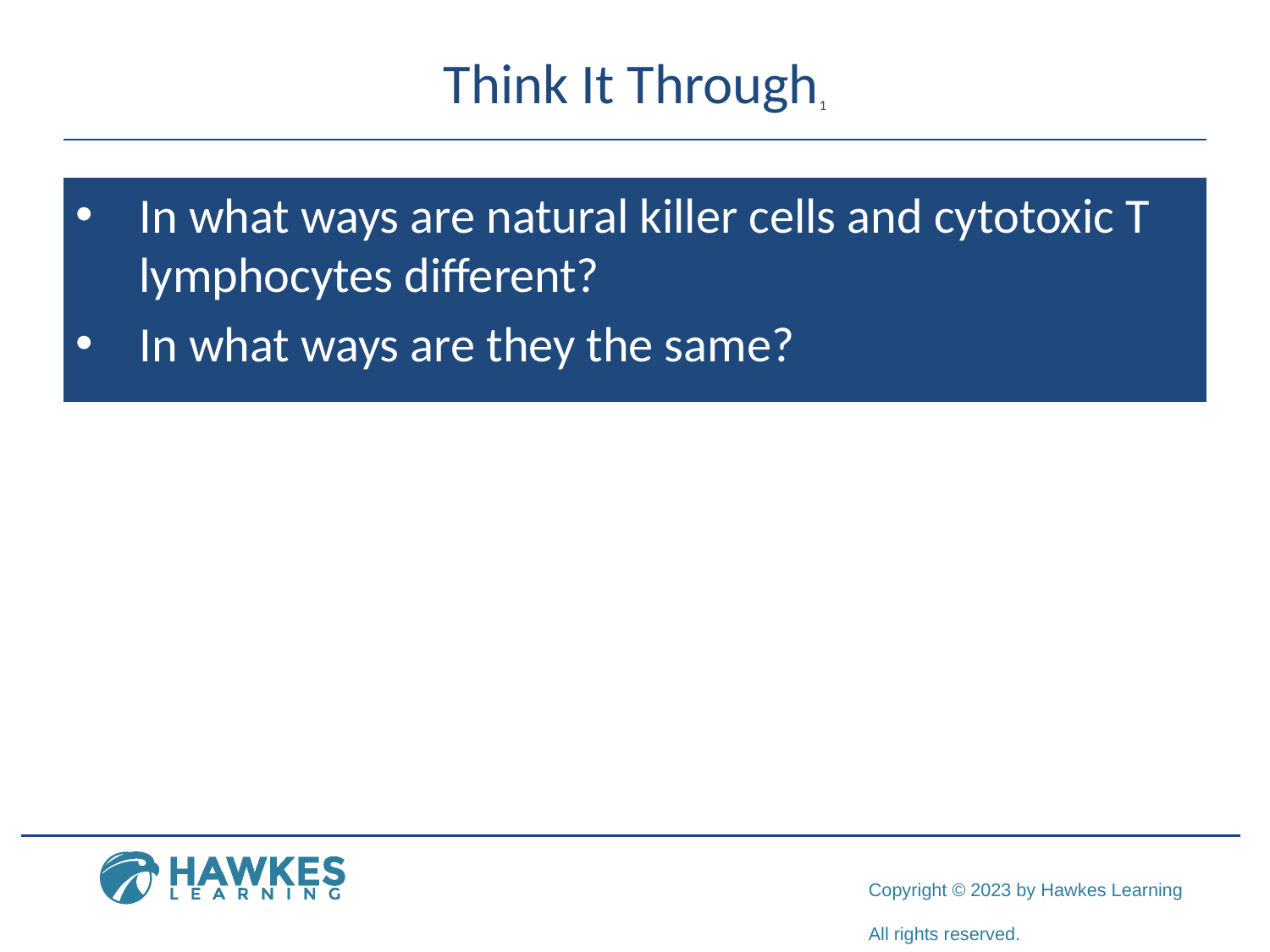

# Think It Through1
In what ways are natural killer cells and cytotoxic T lymphocytes different?
In what ways are they the same?